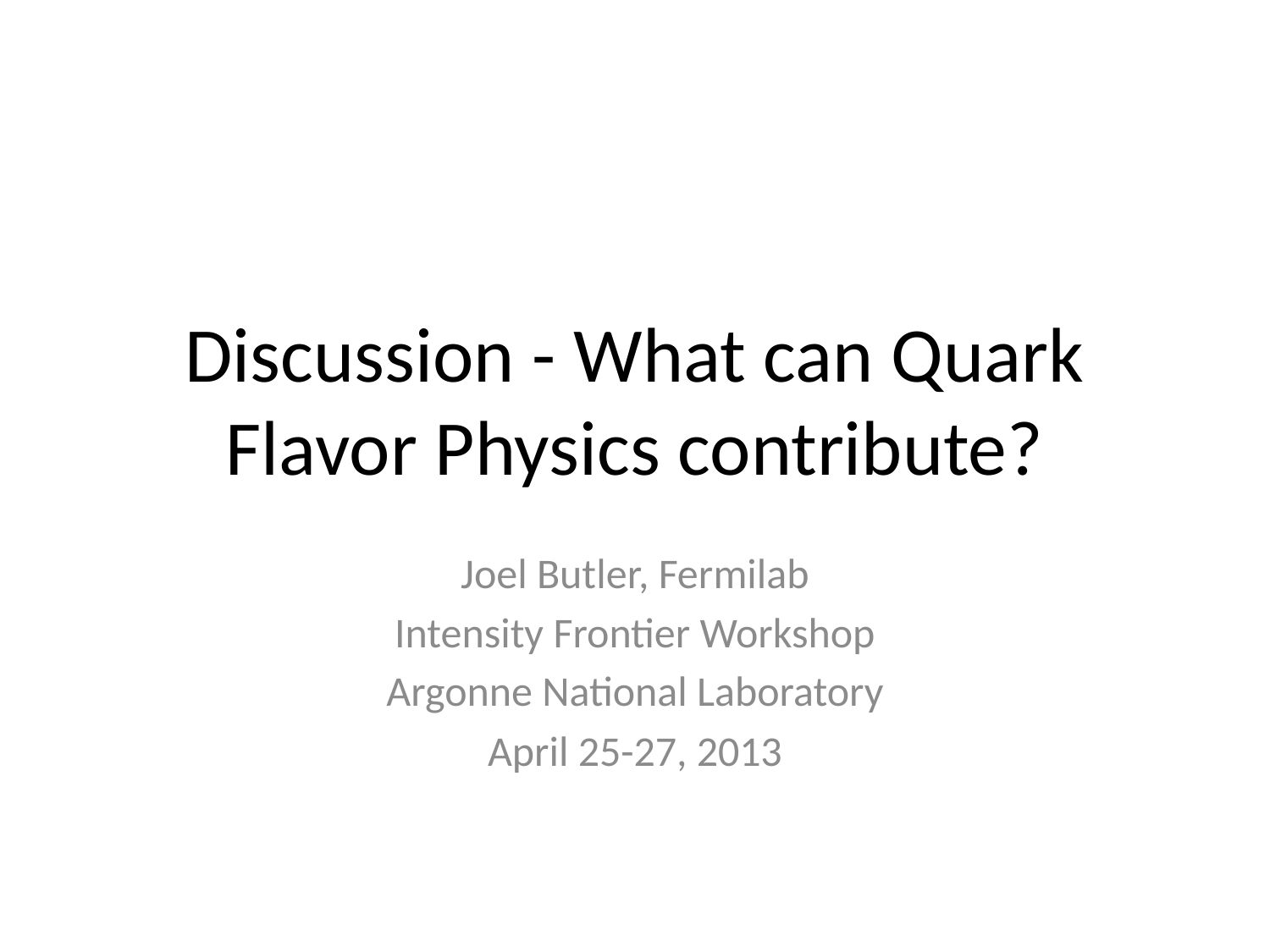

# Discussion - What can Quark Flavor Physics contribute?
Joel Butler, Fermilab
Intensity Frontier Workshop
Argonne National Laboratory
April 25-27, 2013